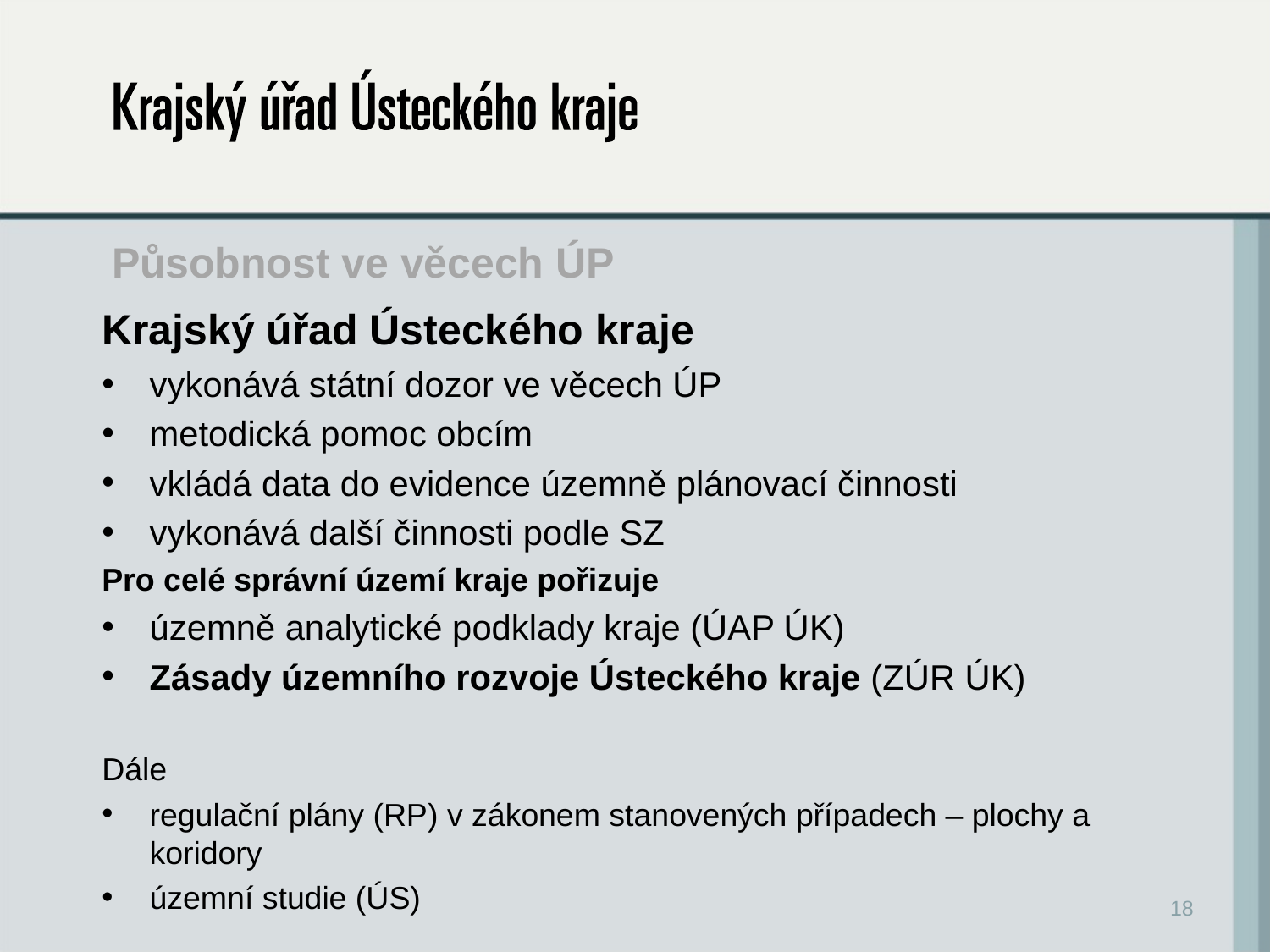

# Působnost ve věcech ÚP
Krajský úřad Ústeckého kraje
vykonává státní dozor ve věcech ÚP
metodická pomoc obcím
vkládá data do evidence územně plánovací činnosti
vykonává další činnosti podle SZ
Pro celé správní území kraje pořizuje
územně analytické podklady kraje (ÚAP ÚK)
Zásady územního rozvoje Ústeckého kraje (ZÚR ÚK)

Dále
regulační plány (RP) v zákonem stanovených případech – plochy a koridory
územní studie (ÚS)

18